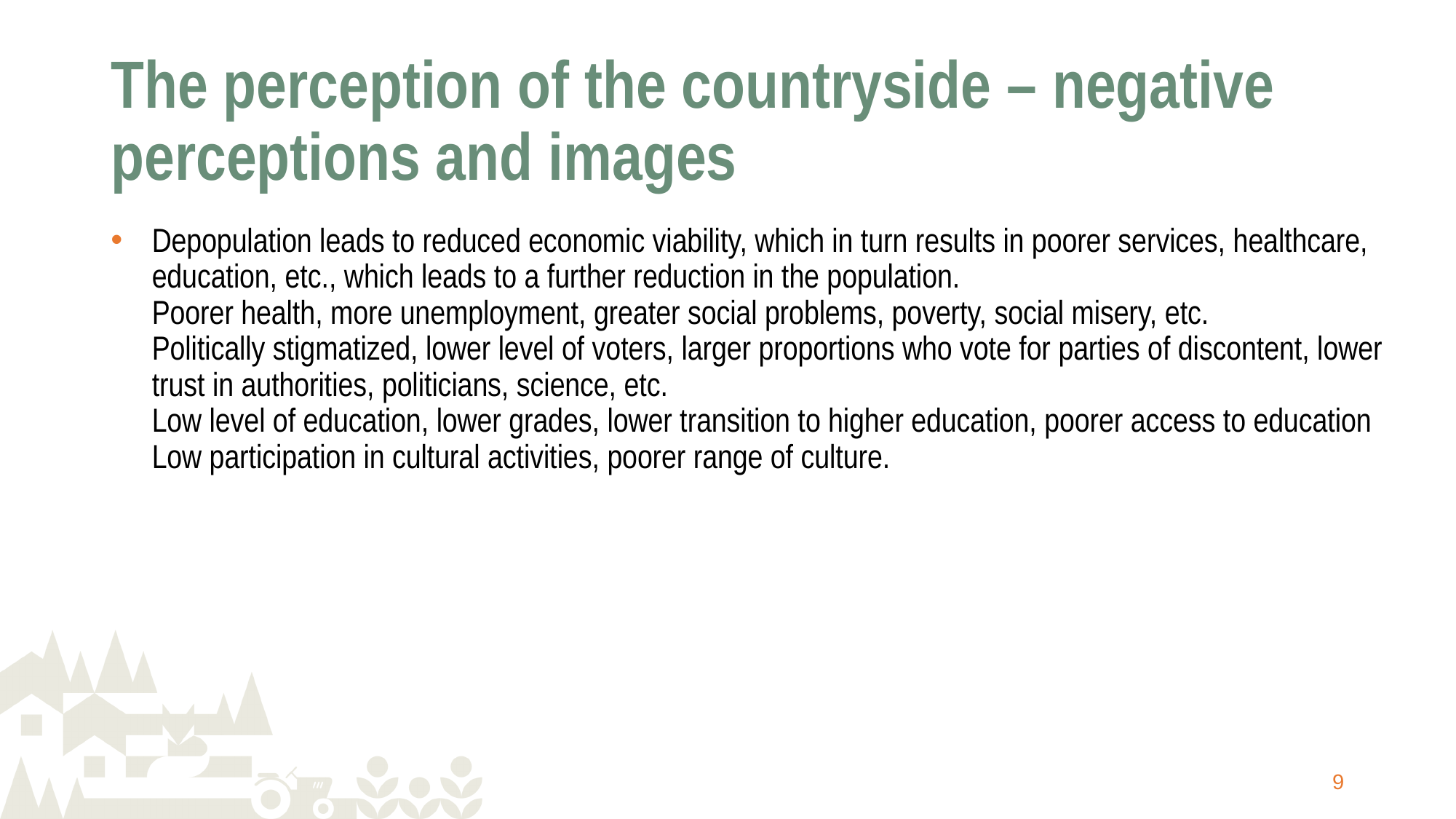

# The perception of the countryside – negative perceptions and images
Depopulation leads to reduced economic viability, which in turn results in poorer services, healthcare, education, etc., which leads to a further reduction in the population.
Poorer health, more unemployment, greater social problems, poverty, social misery, etc.
Politically stigmatized, lower level of voters, larger proportions who vote for parties of discontent, lower trust in authorities, politicians, science, etc.
Low level of education, lower grades, lower transition to higher education, poorer access to education
Low participation in cultural activities, poorer range of culture.
9